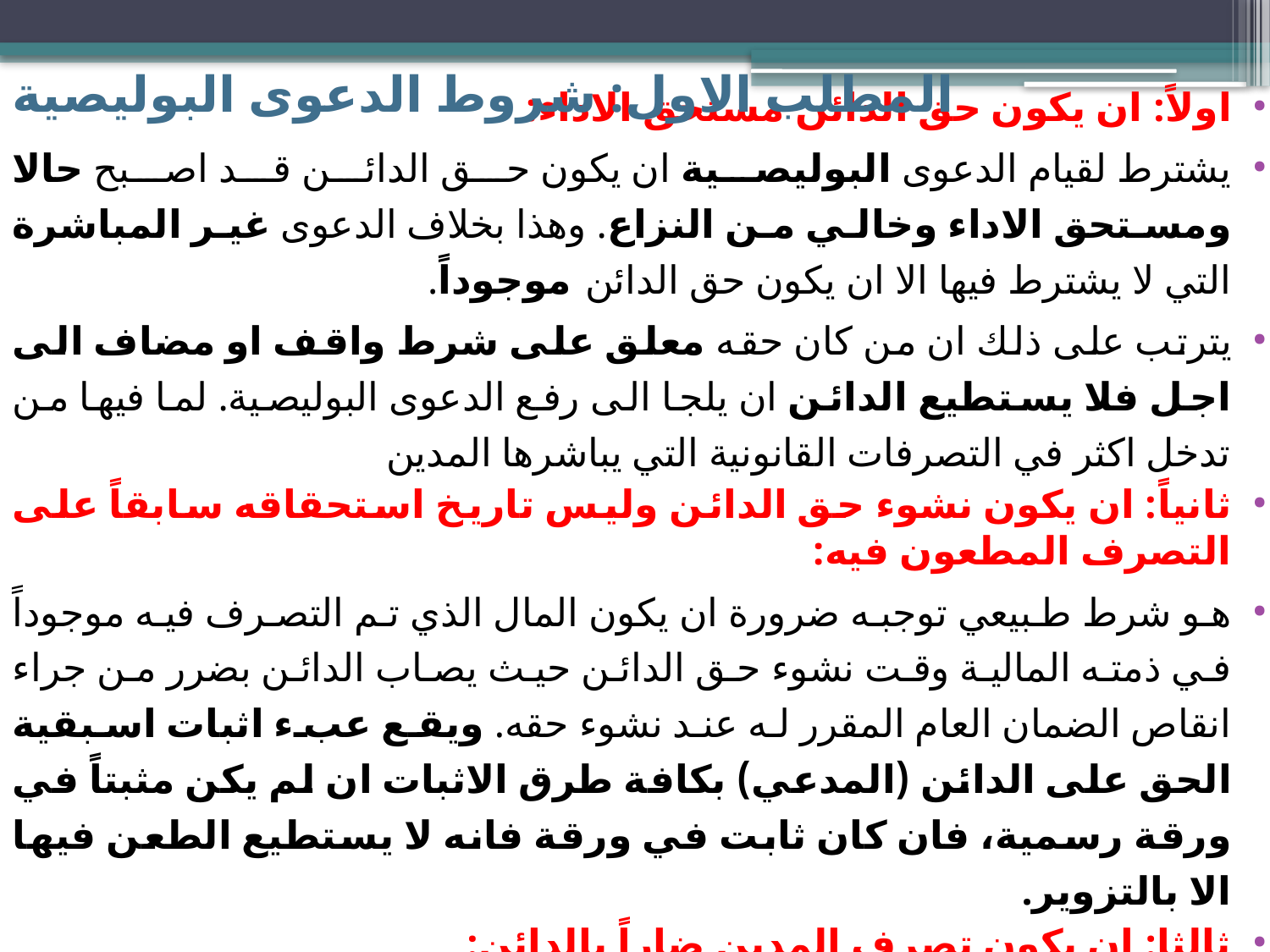

# المطلب الاول: شروط الدعوى البوليصية
اولاً: ان يكون حق الدائن مستحق الاداء:
يشترط لقيام الدعوى البوليصية ان يكون حق الدائن قد اصبح حالا ومستحق الاداء وخالي من النزاع. وهذا بخلاف الدعوى غير المباشرة التي لا يشترط فيها الا ان يكون حق الدائن موجوداً.
يترتب على ذلك ان من كان حقه معلق على شرط واقف او مضاف الى اجل فلا يستطيع الدائن ان يلجا الى رفع الدعوى البوليصية. لما فيها من تدخل اكثر في التصرفات القانونية التي يباشرها المدين
ثانياً: ان يكون نشوء حق الدائن وليس تاريخ استحقاقه سابقاً على التصرف المطعون فيه:
هو شرط طبيعي توجبه ضرورة ان يكون المال الذي تم التصرف فيه موجوداً في ذمته المالية وقت نشوء حق الدائن حيث يصاب الدائن بضرر من جراء انقاص الضمان العام المقرر له عند نشوء حقه. ويقع عبء اثبات اسبقية الحق على الدائن (المدعي) بكافة طرق الاثبات ان لم يكن مثبتاً في ورقة رسمية، فان كان ثابت في ورقة فانه لا يستطيع الطعن فيها الا بالتزوير.
ثالثا: ان يكون تصرف المدين ضاراً بالدائن:
سواء كان ملزم لجانبين كالبيع او ملزم لجانب واحد كالتنازل عن حق عيني وسواء كان معاوضة او تبرعاً. اما العمل غير المشروع وترتب التزام لصالح الغير عمداً او اهمالاً والتزم المدين بالتعويض فان الدائن لا يستطيع الطعن في هذه الاعمال لانه لا يمكن ادعاء انها نشأت غشاً للاضرار بالدائن.  اما ان تصالح المدين مع المضرور على مبلغ التعويض فهنا نكون بصدد تصرف قانوني يجوز الطعن فيه.